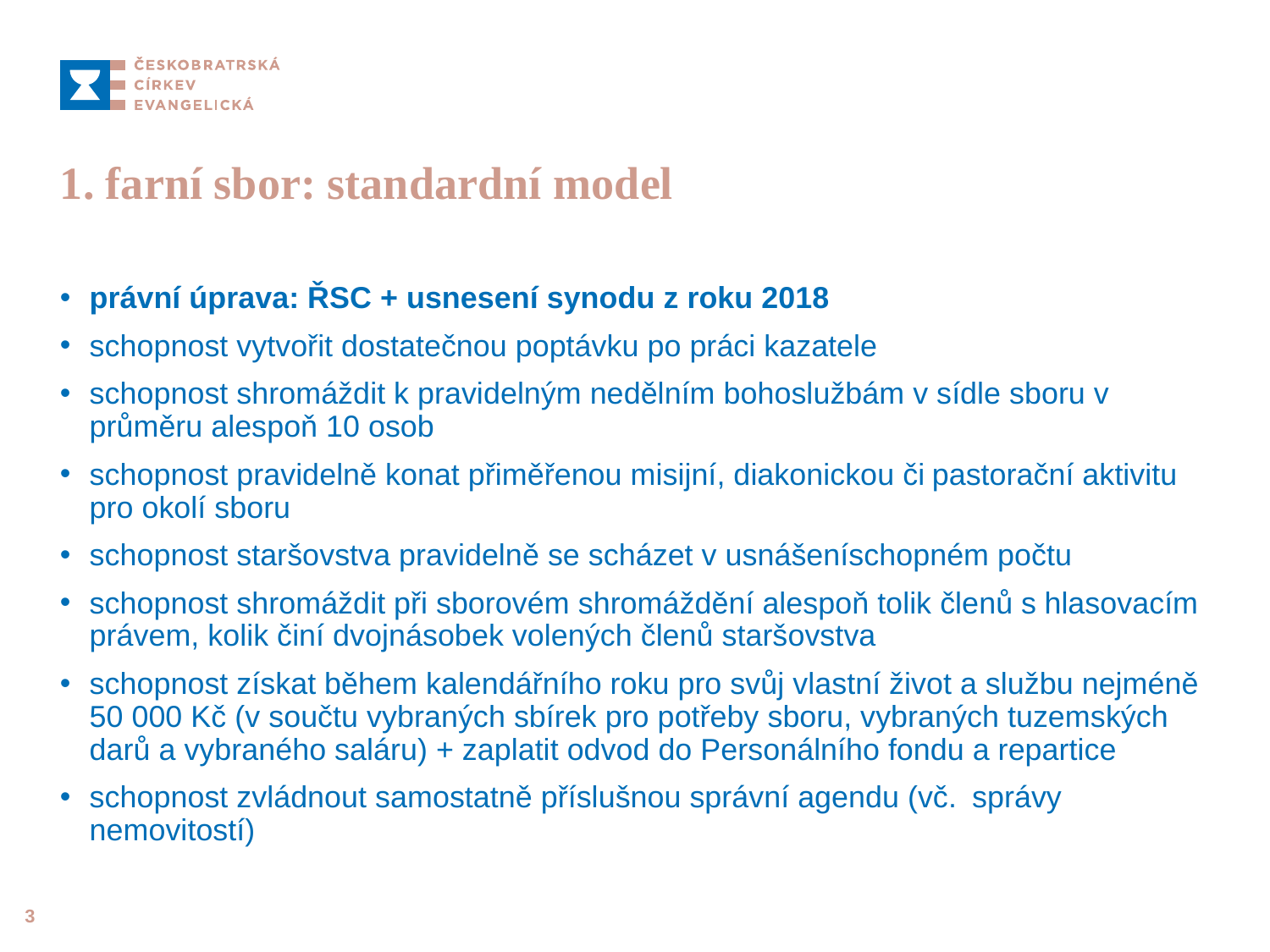

# 1. farní sbor: standardní model
právní úprava: ŘSC + usnesení synodu z roku 2018
schopnost vytvořit dostatečnou poptávku po práci kazatele
schopnost shromáždit k pravidelným nedělním bohoslužbám v sídle sboru v průměru alespoň 10 osob
schopnost pravidelně konat přiměřenou misijní, diakonickou či pastorační aktivitu pro okolí sboru
schopnost staršovstva pravidelně se scházet v usnášeníschopném počtu
schopnost shromáždit při sborovém shromáždění alespoň tolik členů s hlasovacím právem, kolik činí dvojnásobek volených členů staršovstva
schopnost získat během kalendářního roku pro svůj vlastní život a službu nejméně 50 000 Kč (v součtu vybraných sbírek pro potřeby sboru, vybraných tuzemských darů a vybraného saláru) + zaplatit odvod do Personálního fondu a repartice
schopnost zvládnout samostatně příslušnou správní agendu (vč.  správy nemovitostí)

3